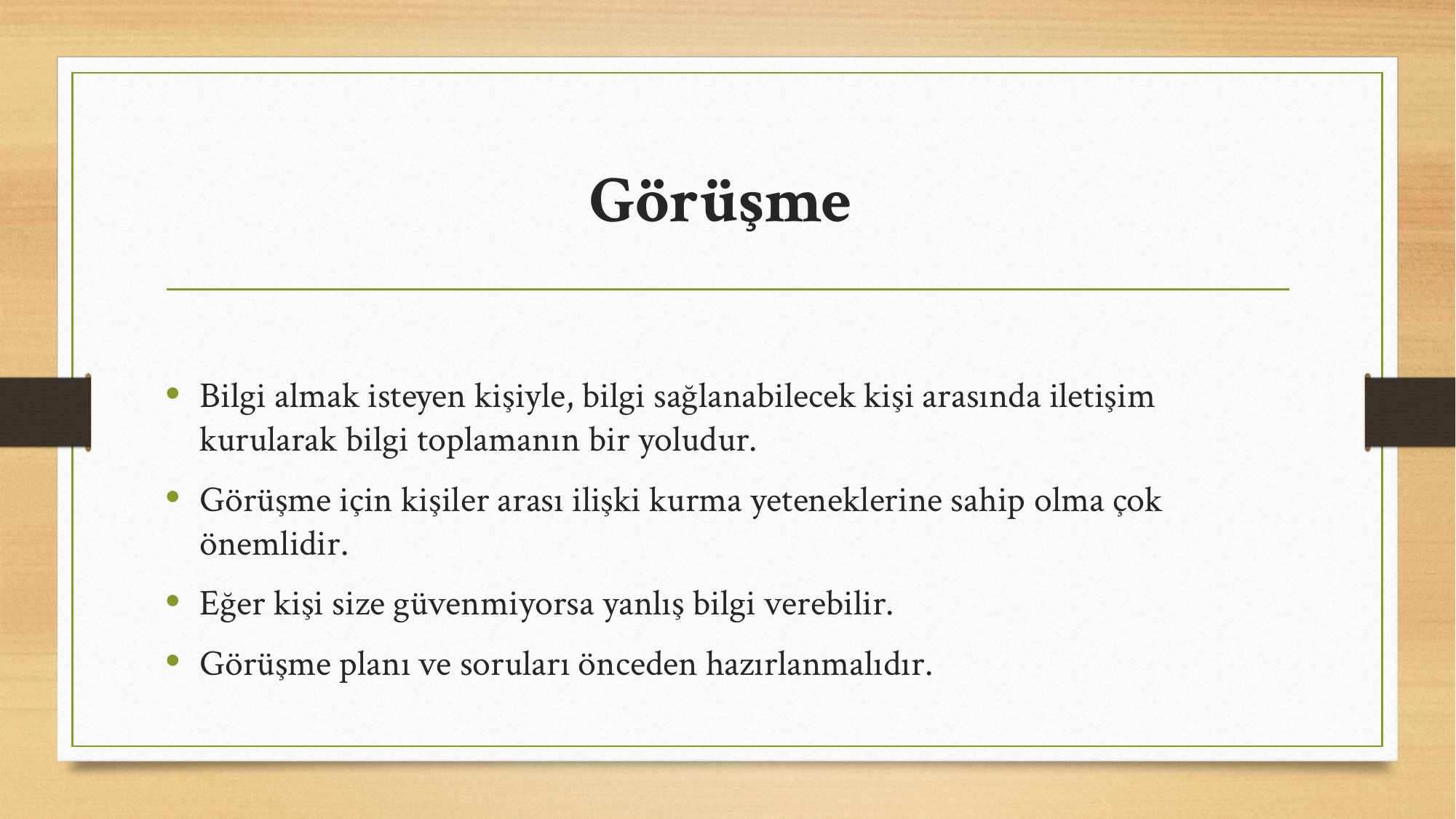

# Görüşme

Bilgi almak isteyen kişiyle, bilgi sağlanabilecek kişi arasında iletişim kurularak bilgi toplamanın bir yoludur.
Görüşme için kişiler arası ilişki kurma yeteneklerine sahip olma çok önemlidir.
Eğer kişi size güvenmiyorsa yanlış bilgi verebilir.
Görüşme planı ve soruları önceden hazırlanmalıdır.